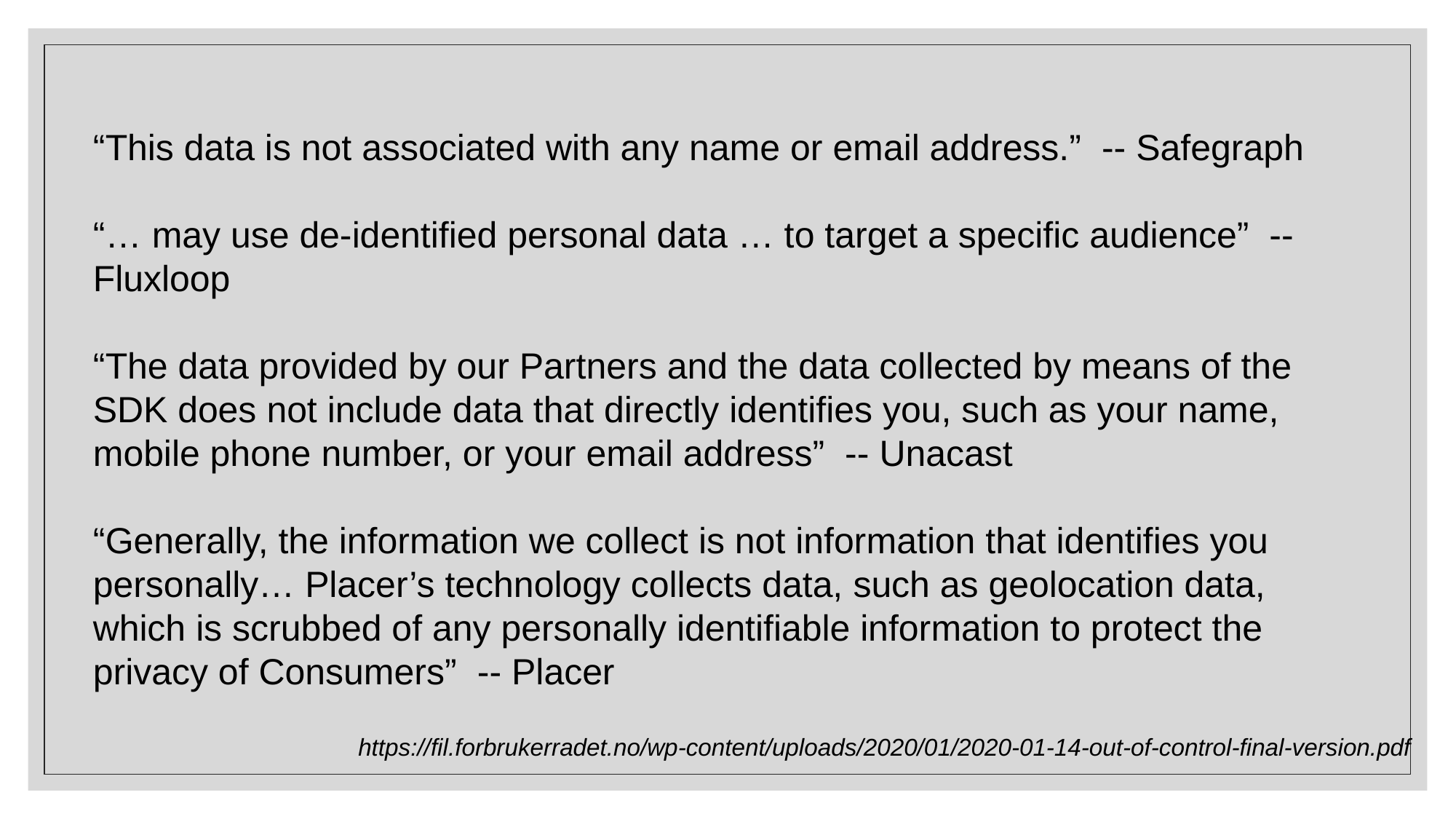

“This data is not associated with any name or email address.”  -- Safegraph

“… may use de-identified personal data … to target a specific audience”  -- Fluxloop

“The data provided by our Partners and the data collected by means of the SDK does not include data that directly identifies you, such as your name, mobile phone number, or your email address”  -- Unacast

“Generally, the information we collect is not information that identifies you personally… Placer’s technology collects data, such as geolocation data, which is scrubbed of any personally identifiable information to protect the privacy of Consumers”  -- Placer
https://fil.forbrukerradet.no/wp-content/uploads/2020/01/2020-01-14-out-of-control-final-version.pdf